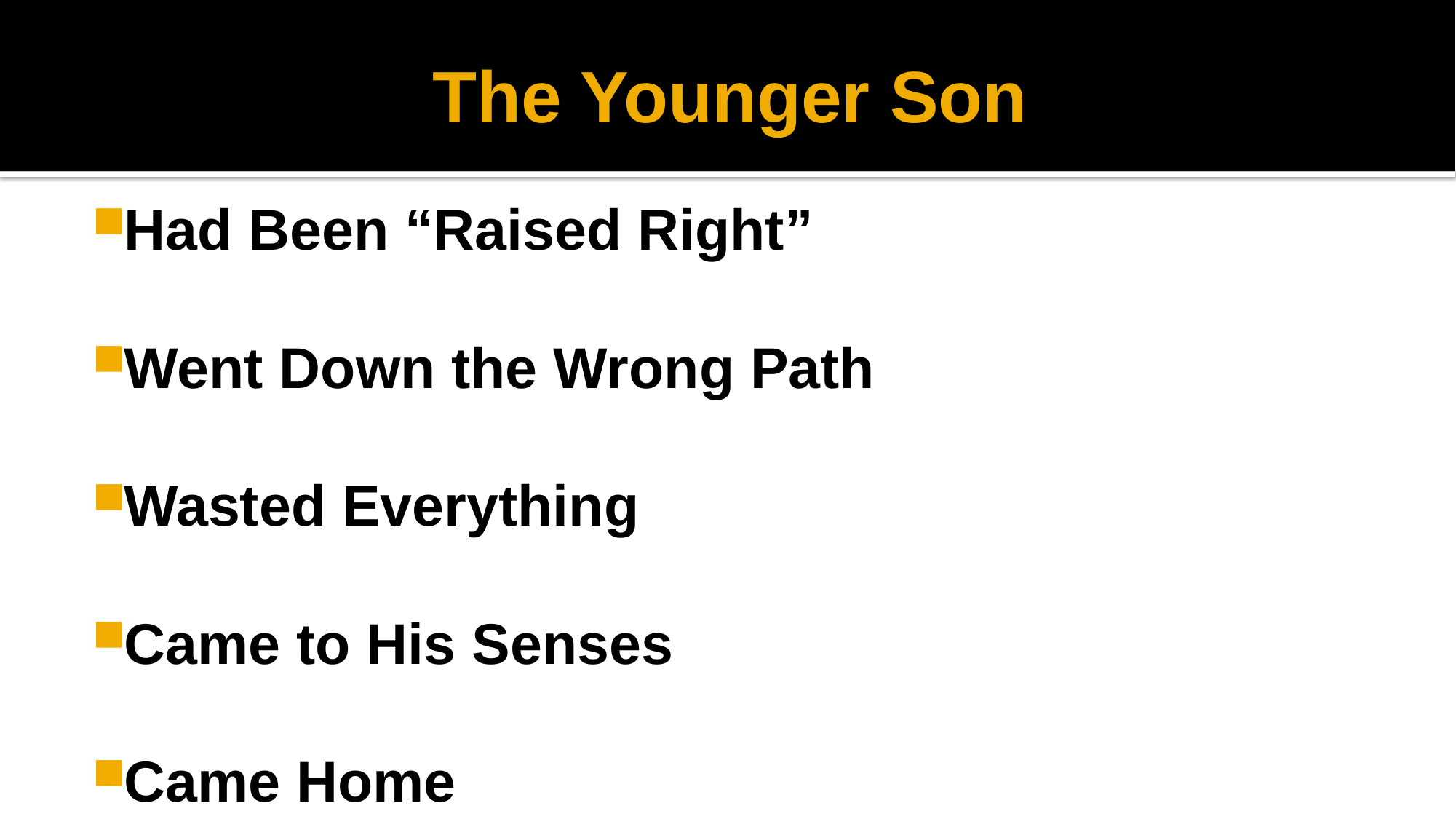

# The Younger Son
Had Been “Raised Right”

Went Down the Wrong Path

Wasted Everything

Came to His Senses

Came Home